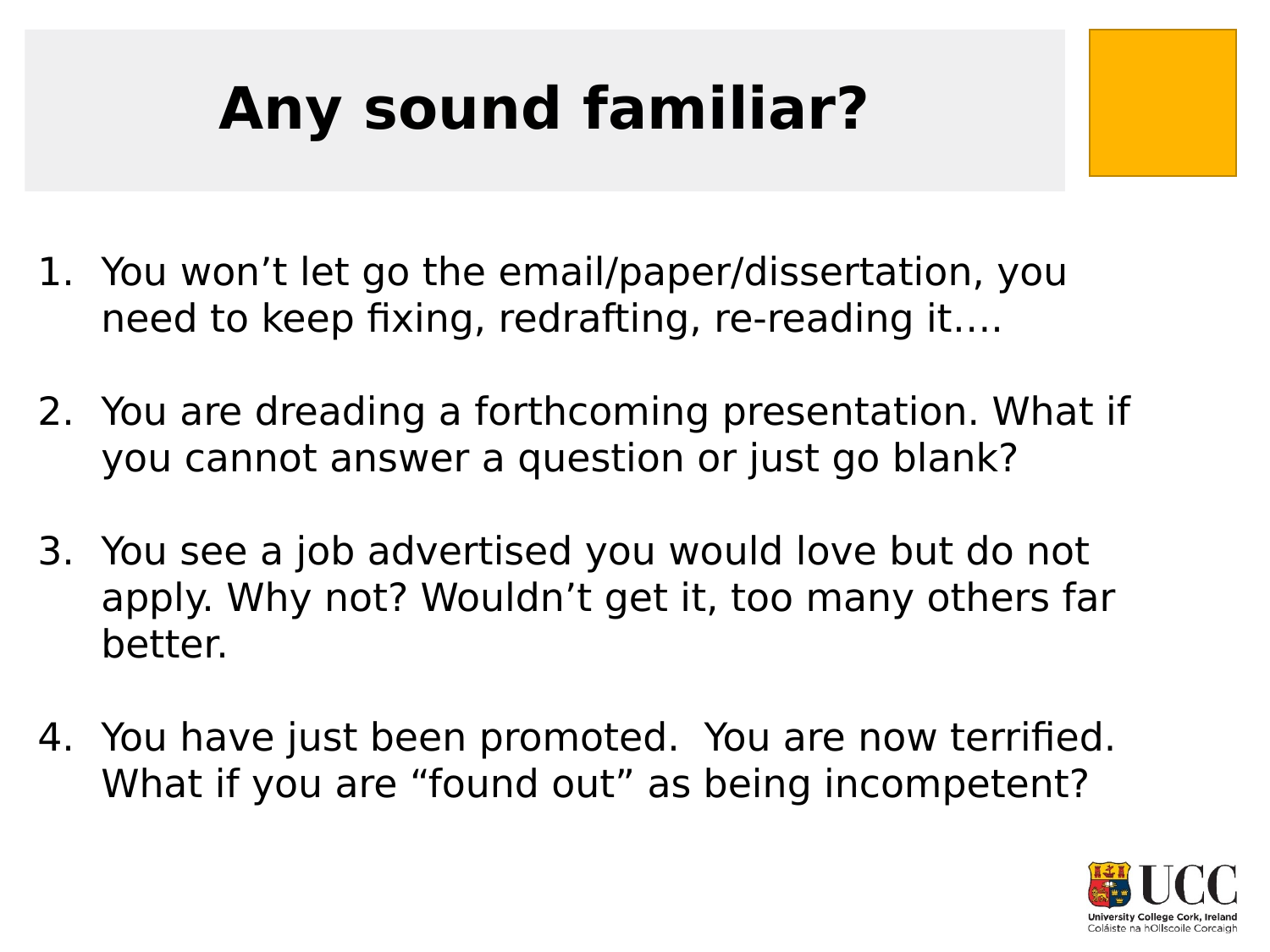

You won’t let go the email/paper/dissertation, you need to keep fixing, redrafting, re-reading it….

You are dreading a forthcoming presentation. What if you cannot answer a question or just go blank?

You see a job advertised you would love but do not apply. Why not? Wouldn’t get it, too many others far better.

You have just been promoted.  You are now terrified. What if you are “found out” as being incompetent?

# Any sound familiar?